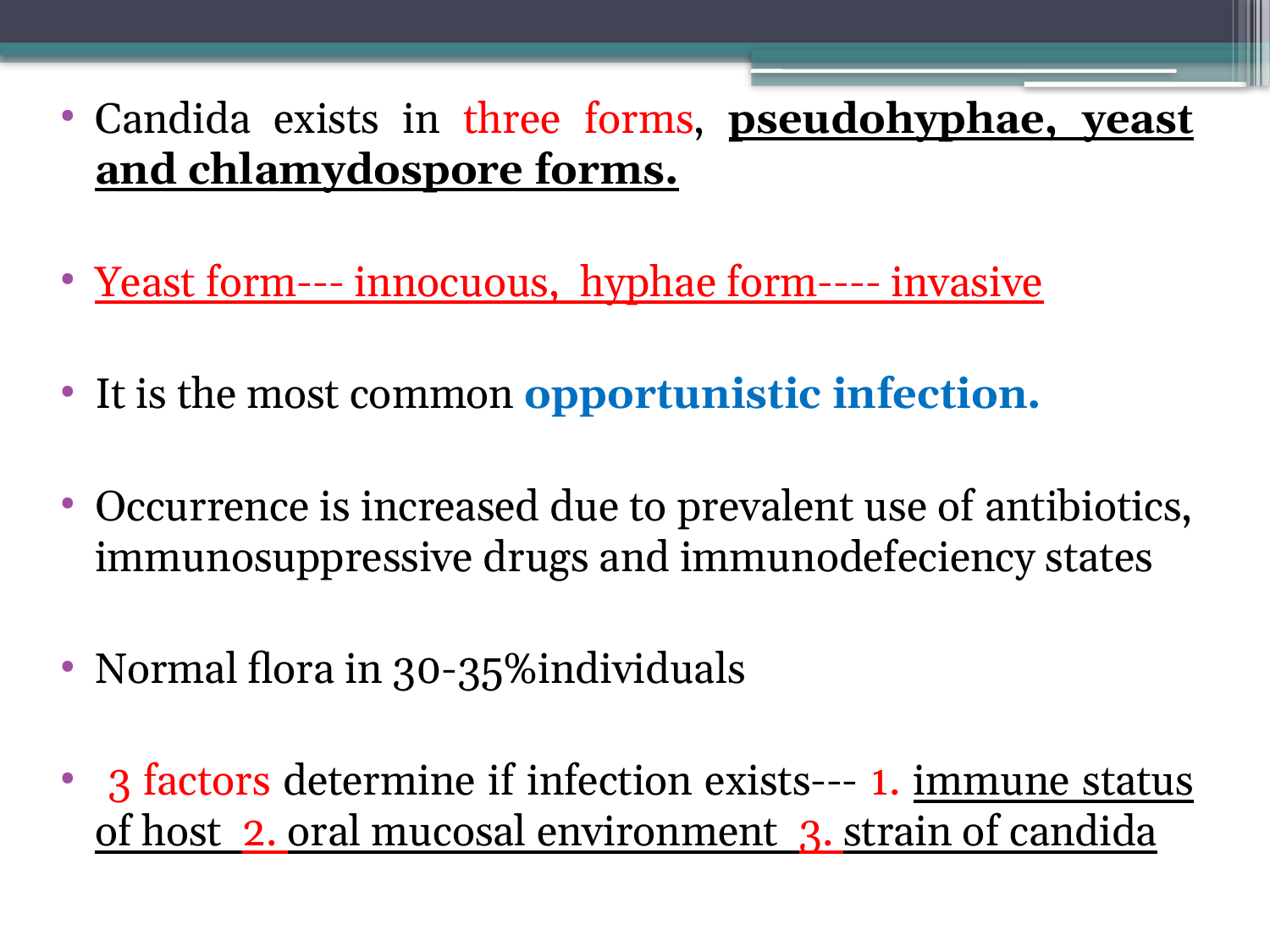

Candida exists in three forms, pseudohyphae, yeast and chlamydospore forms.

Yeast form--- innocuous,  hyphae form---- invasive

It is the most common opportunistic infection.

Occurrence is increased due to prevalent use of antibiotics, immunosuppressive drugs and immunodefeciency states

Normal flora in 30-35%individuals

 3 factors determine if infection exists--- 1. immune status of host  2. oral mucosal environment  3. strain of candida